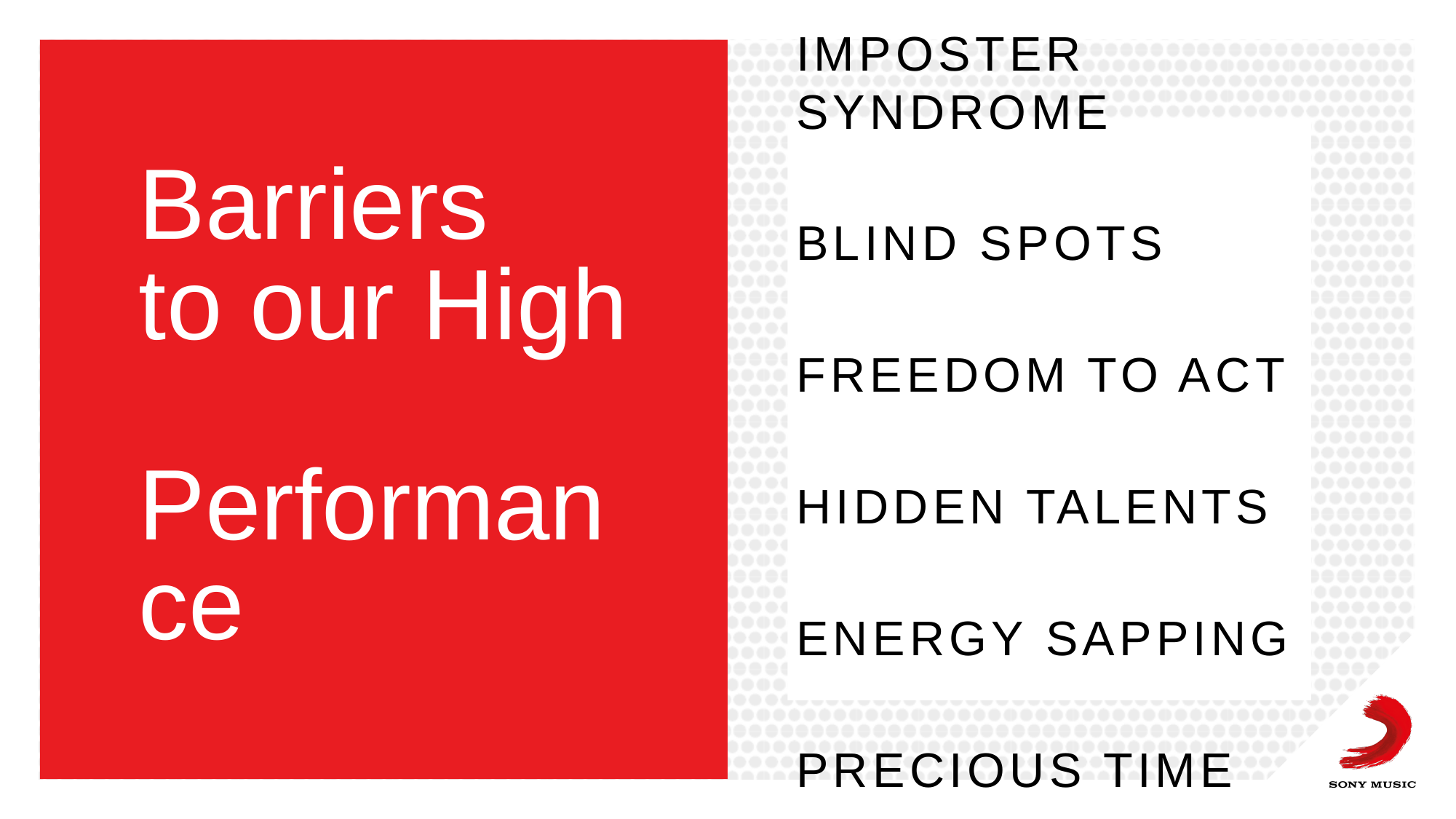

# Barriers to our High Performance
IMPOSTER SYNDROME
BLIND SPOTS
FREEDOM TO ACT
HIDDEN TALENTS
ENERGY SAPPING
PRECIOUS TIME